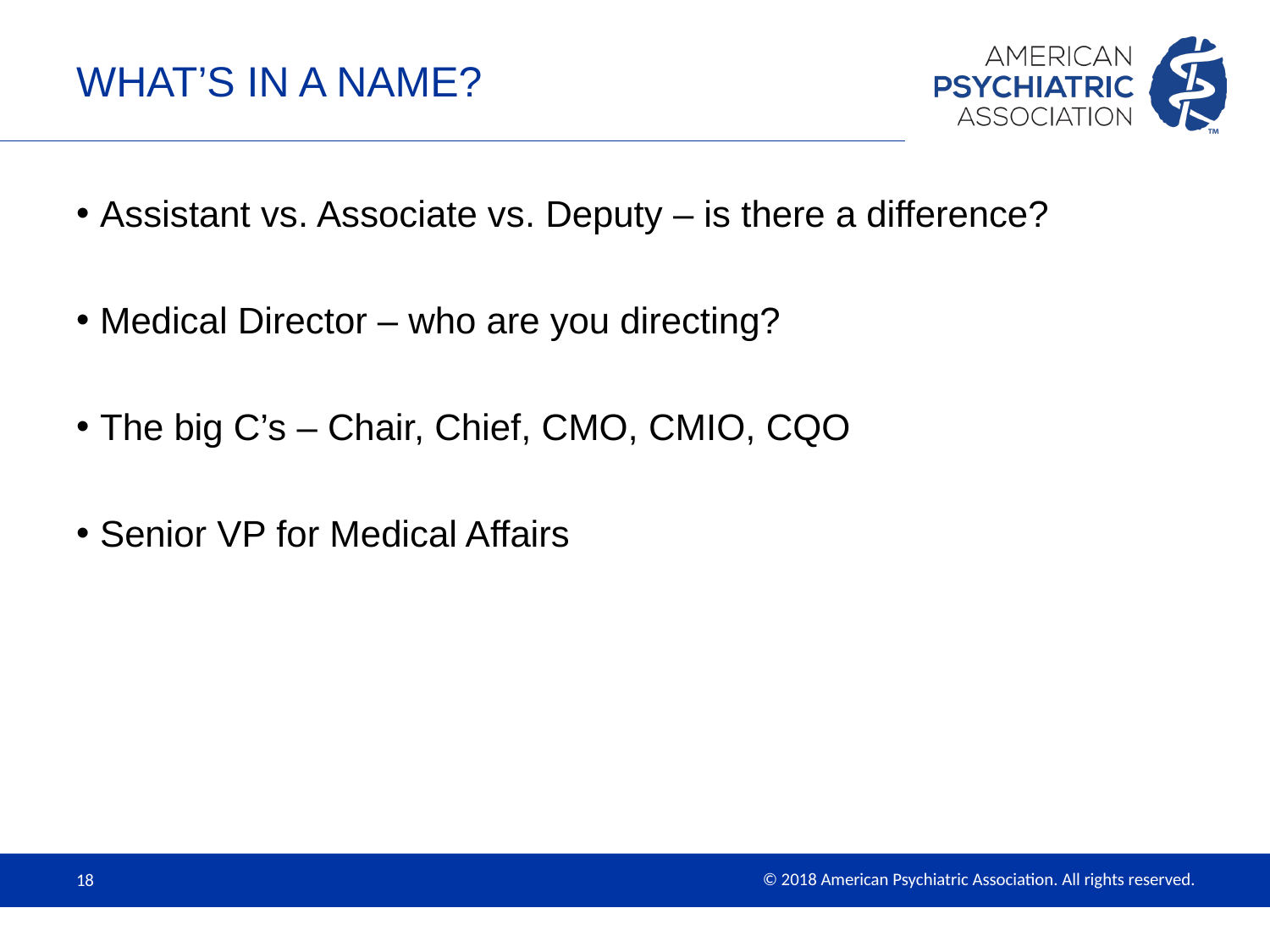

# What’s in a name?
Assistant vs. Associate vs. Deputy – is there a difference?

Medical Director – who are you directing?

The big C’s – Chair, Chief, CMO, CMIO, CQO

Senior VP for Medical Affairs